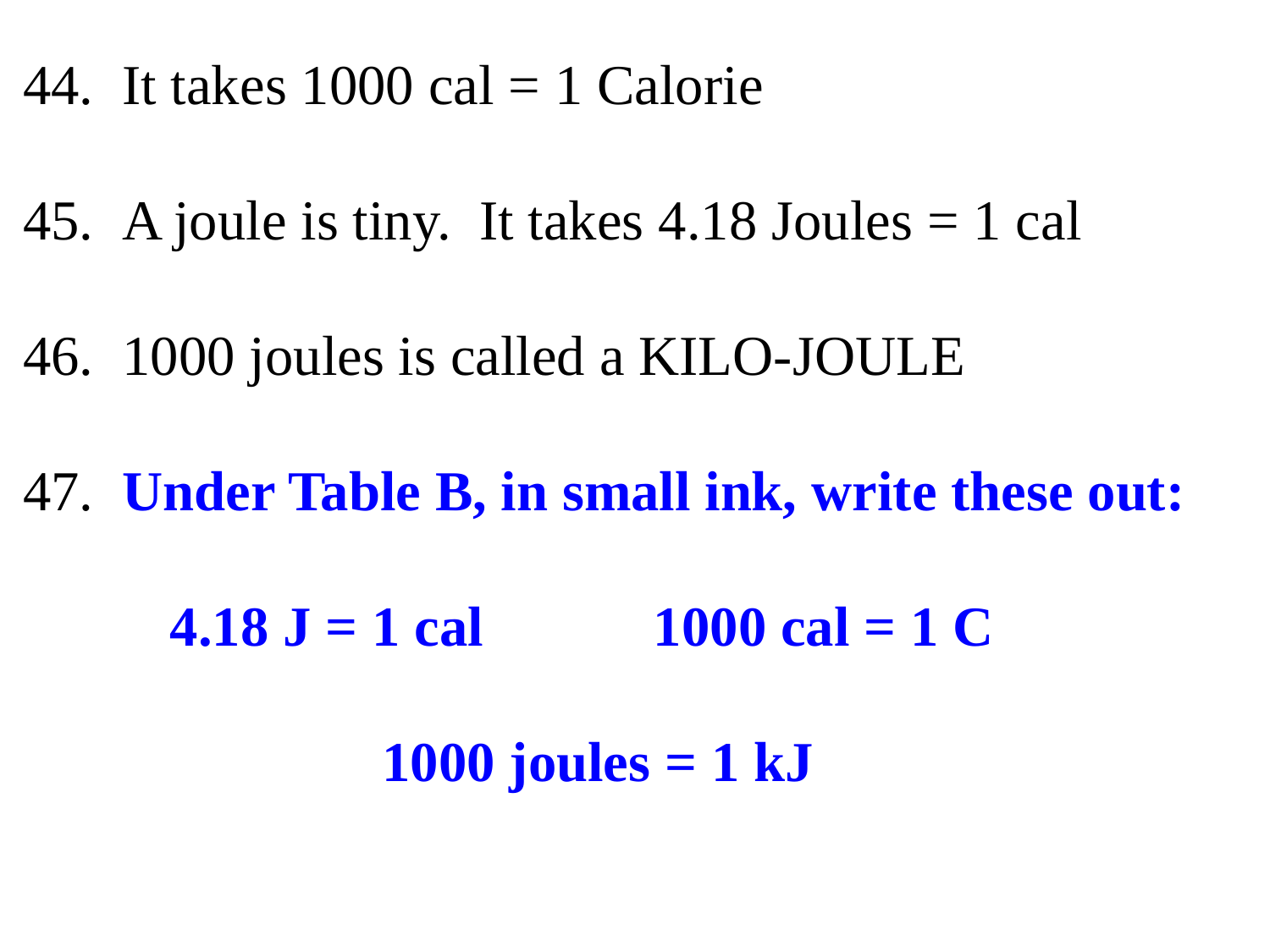

It takes 1000 cal = 1 Calorie
  A joule is tiny.  It takes 4.18 Joules = 1 cal
  1000 joules is called a KILO-JOULE
  Under Table B, in small ink, write these out:
       4.18 J = 1 cal            1000 cal = 1 C
                      1000 joules = 1 kJ